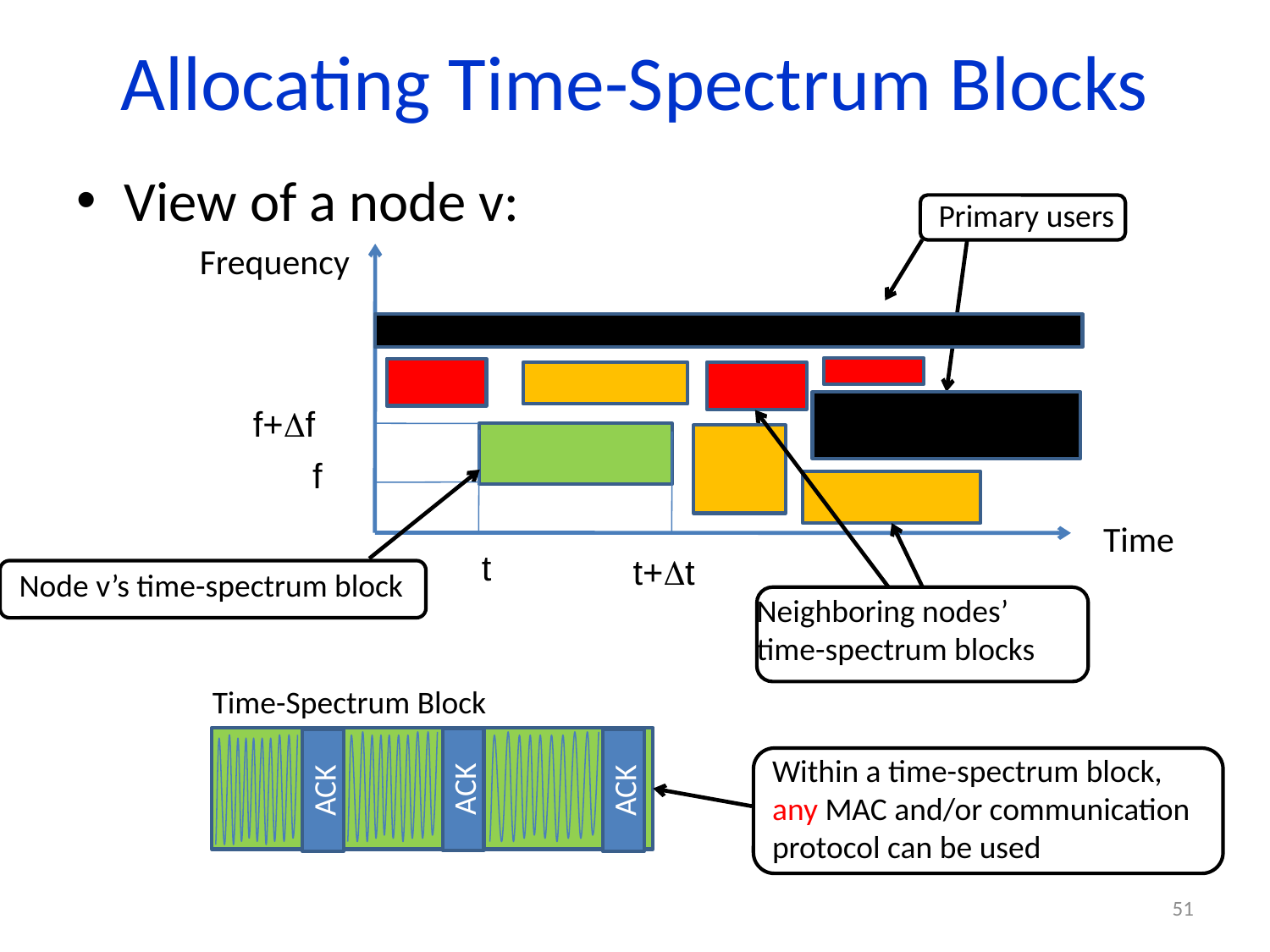

# Allocating Time-Spectrum Blocks
View of a node v:
Primary users

Frequency

f+Δf

f

Time
t
t+Δt
Node v’s time-spectrum block

Neighboring nodes’
time-spectrum blocks

Time-Spectrum Block

Within a time-spectrum block,
any MAC and/or communication
protocol can be used

ACK
ACK
ACK
51